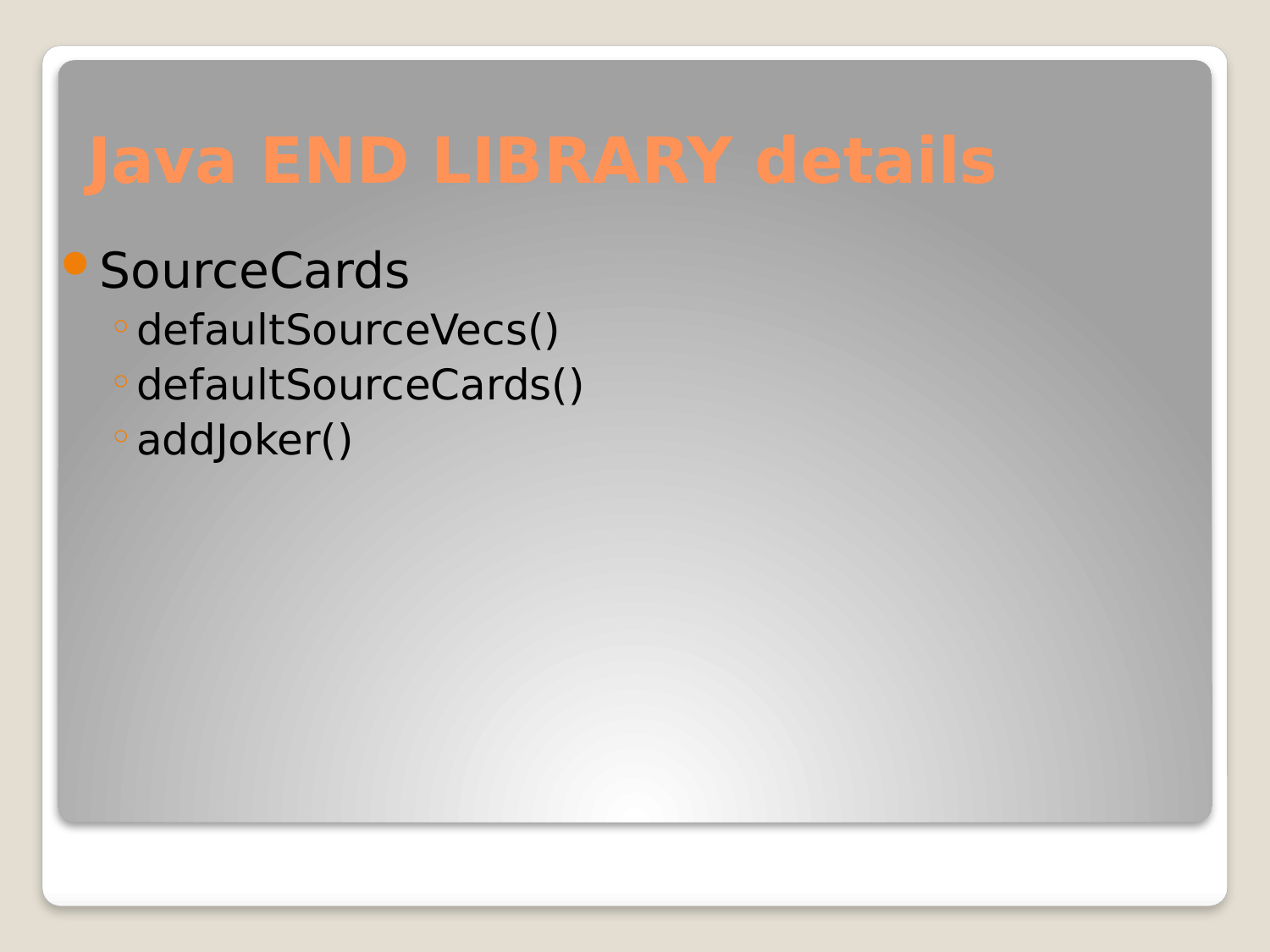

# Java END LIBRARY details
SourceCards
defaultSourceVecs()
defaultSourceCards()
addJoker()